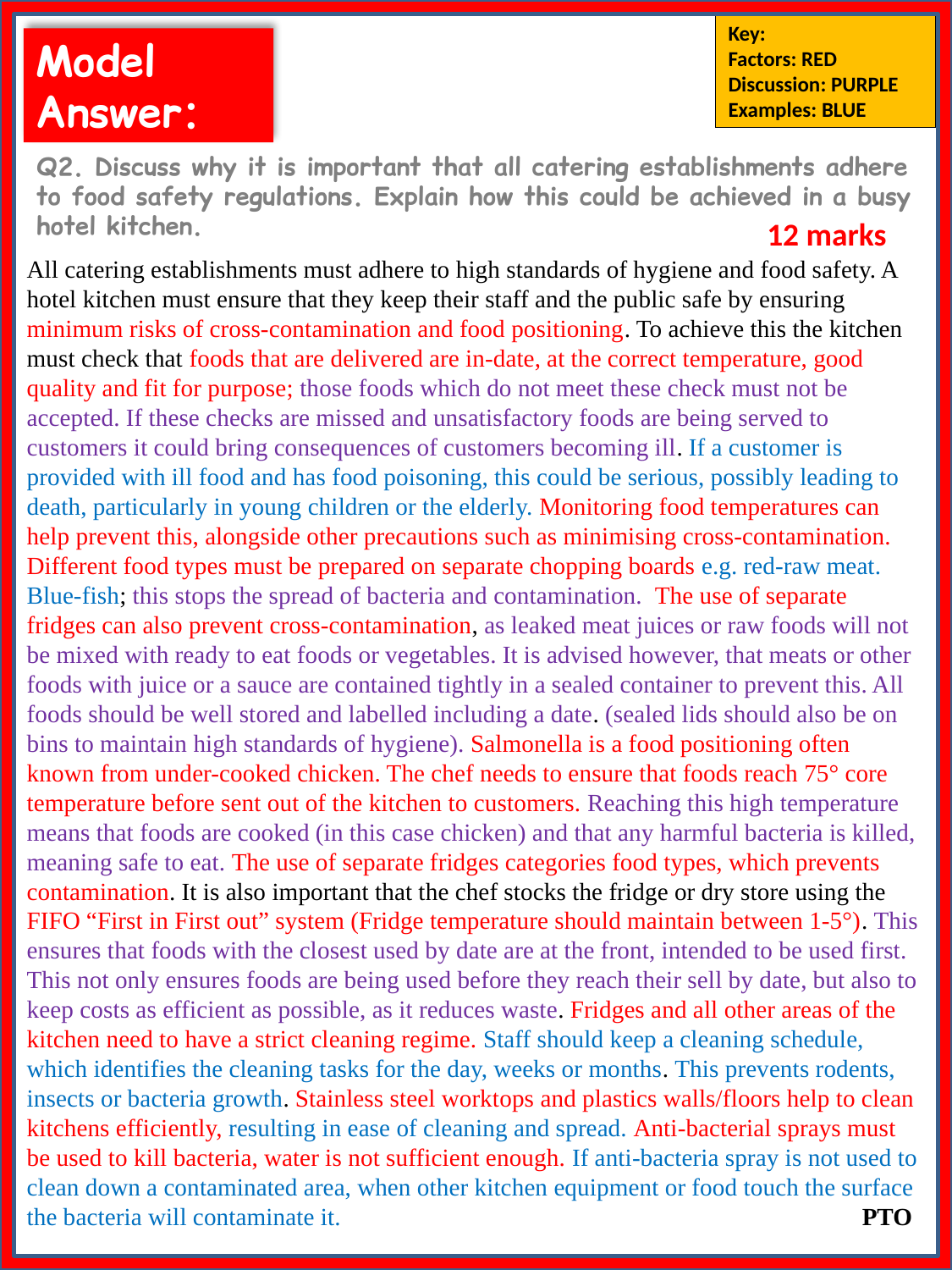

Key:
Factors: RED
Discussion: PURPLE
Examples: BLUE
Model Answer:
Q2. Discuss why it is important that all catering establishments adhere to food safety regulations. Explain how this could be achieved in a busy hotel kitchen.
12 marks
All catering establishments must adhere to high standards of hygiene and food safety. A hotel kitchen must ensure that they keep their staff and the public safe by ensuring minimum risks of cross-contamination and food positioning. To achieve this the kitchen must check that foods that are delivered are in-date, at the correct temperature, good quality and fit for purpose; those foods which do not meet these check must not be accepted. If these checks are missed and unsatisfactory foods are being served to customers it could bring consequences of customers becoming ill. If a customer is provided with ill food and has food poisoning, this could be serious, possibly leading to death, particularly in young children or the elderly. Monitoring food temperatures can help prevent this, alongside other precautions such as minimising cross-contamination. Different food types must be prepared on separate chopping boards e.g. red-raw meat. Blue-fish; this stops the spread of bacteria and contamination.  The use of separate fridges can also prevent cross-contamination, as leaked meat juices or raw foods will not be mixed with ready to eat foods or vegetables. It is advised however, that meats or other foods with juice or a sauce are contained tightly in a sealed container to prevent this. All foods should be well stored and labelled including a date. (sealed lids should also be on bins to maintain high standards of hygiene). Salmonella is a food positioning often known from under-cooked chicken. The chef needs to ensure that foods reach 75° core temperature before sent out of the kitchen to customers. Reaching this high temperature means that foods are cooked (in this case chicken) and that any harmful bacteria is killed, meaning safe to eat. The use of separate fridges categories food types, which prevents contamination. It is also important that the chef stocks the fridge or dry store using the FIFO “First in First out” system (Fridge temperature should maintain between 1-5°). This ensures that foods with the closest used by date are at the front, intended to be used first. This not only ensures foods are being used before they reach their sell by date, but also to keep costs as efficient as possible, as it reduces waste. Fridges and all other areas of the kitchen need to have a strict cleaning regime. Staff should keep a cleaning schedule, which identifies the cleaning tasks for the day, weeks or months. This prevents rodents, insects or bacteria growth. Stainless steel worktops and plastics walls/floors help to clean kitchens efficiently, resulting in ease of cleaning and spread. Anti-bacterial sprays must be used to kill bacteria, water is not sufficient enough. If anti-bacteria spray is not used to clean down a contaminated area, when other kitchen equipment or food touch the surface the bacteria will contaminate it.				            PTO